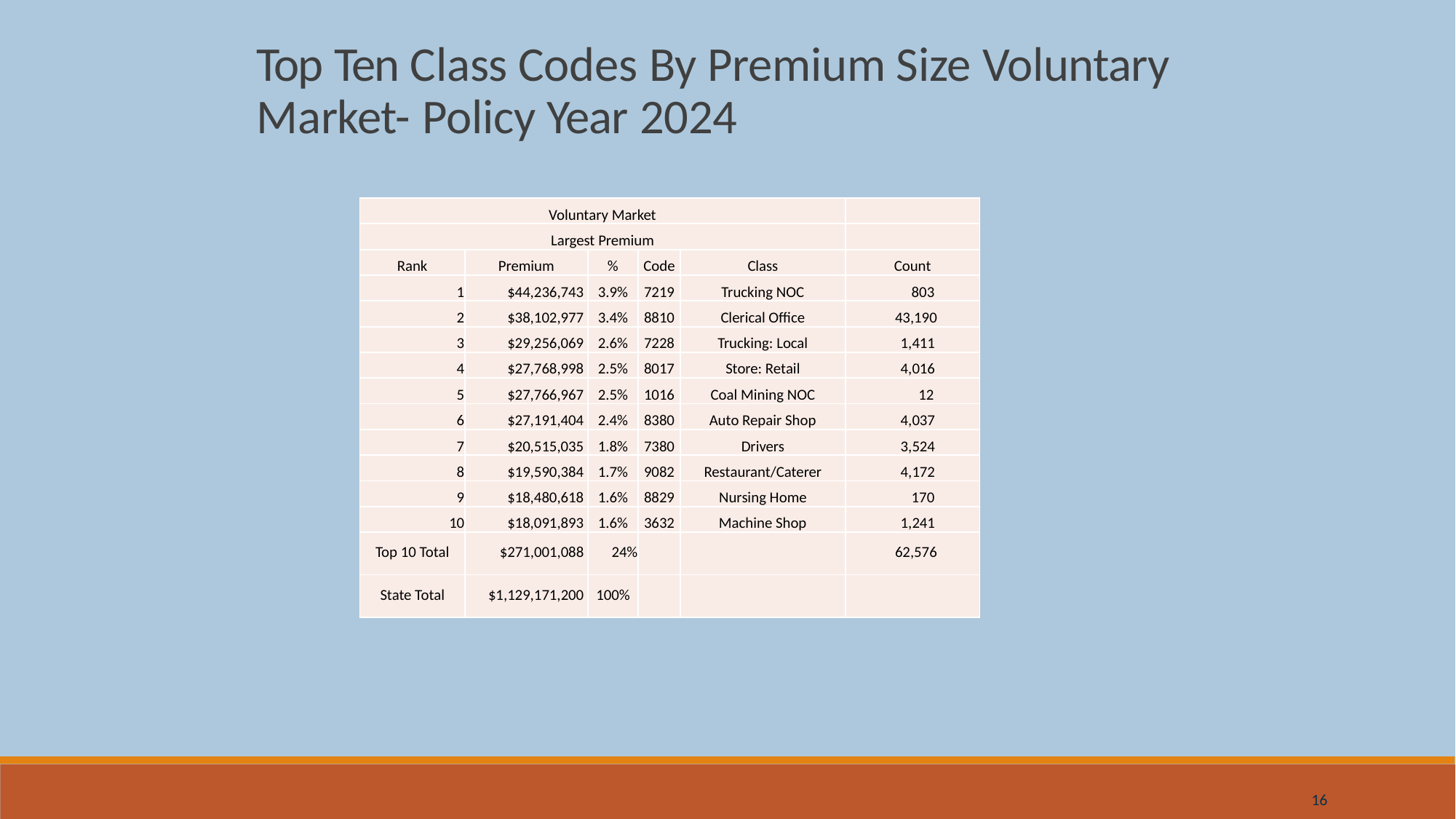

Top Ten Class Codes By Premium Size Voluntary Market- Policy Year 2024
| Voluntary Market |  |  |  |  |  |
| --- | --- | --- | --- | --- | --- |
| Largest Premium |  |  |  |  |  |
| Rank | Premium | % | Code | Class | Count |
| 1 | $44,236,743 | 3.9% | 7219 | Trucking NOC | 803 |
| 2 | $38,102,977 | 3.4% | 8810 | Clerical Office | 43,190 |
| 3 | $29,256,069 | 2.6% | 7228 | Trucking: Local | 1,411 |
| 4 | $27,768,998 | 2.5% | 8017 | Store: Retail | 4,016 |
| 5 | $27,766,967 | 2.5% | 1016 | Coal Mining NOC | 12 |
| 6 | $27,191,404 | 2.4% | 8380 | Auto Repair Shop | 4,037 |
| 7 | $20,515,035 | 1.8% | 7380 | Drivers | 3,524 |
| 8 | $19,590,384 | 1.7% | 9082 | Restaurant/Caterer | 4,172 |
| 9 | $18,480,618 | 1.6% | 8829 | Nursing Home | 170 |
| 10 | $18,091,893 | 1.6% | 3632 | Machine Shop | 1,241 |
| Top 10 Total | $271,001,088 | 24% |  |  | 62,576 |
| State Total | $1,129,171,200 | 100% |  |  |  |

16